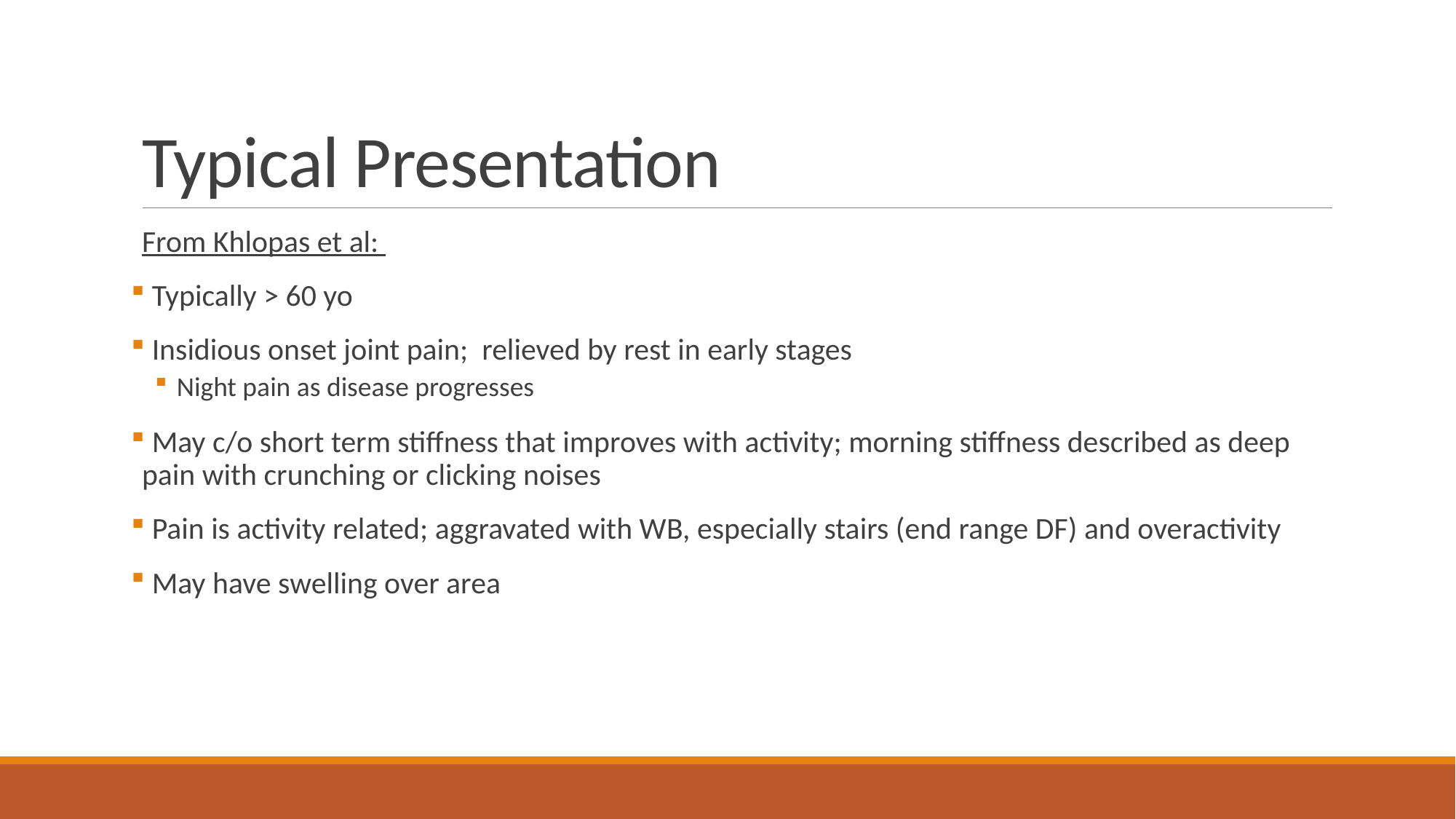

# Typical Presentation
From Khlopas et al:
 Typically > 60 yo
 Insidious onset joint pain;  relieved by rest in early stages
Night pain as disease progresses
 May c/o short term stiffness that improves with activity; morning stiffness described as deep pain with crunching or clicking noises
 Pain is activity related; aggravated with WB, especially stairs (end range DF) and overactivity
 May have swelling over area